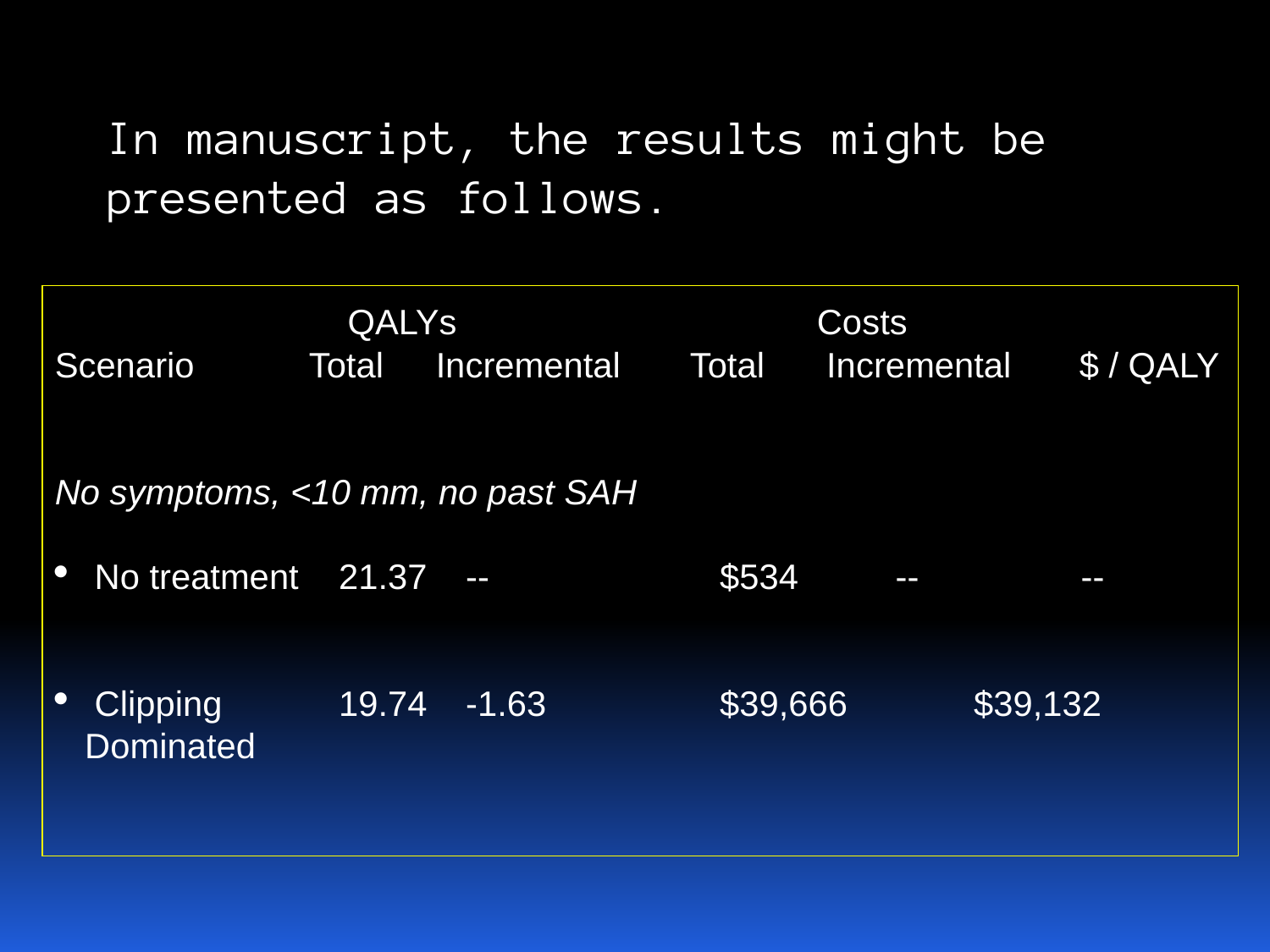

# In manuscript, the results might be presented as follows.
		    QALYs		     	Costs
Scenario	Total	Incremental	Total	 Incremental       $ / QALY

No symptoms, <10 mm, no past SAH

 No treatment	21.37	--		$534	     --	           --

 Clipping	19.74	-1.63		$39,666	$39,132      Dominated